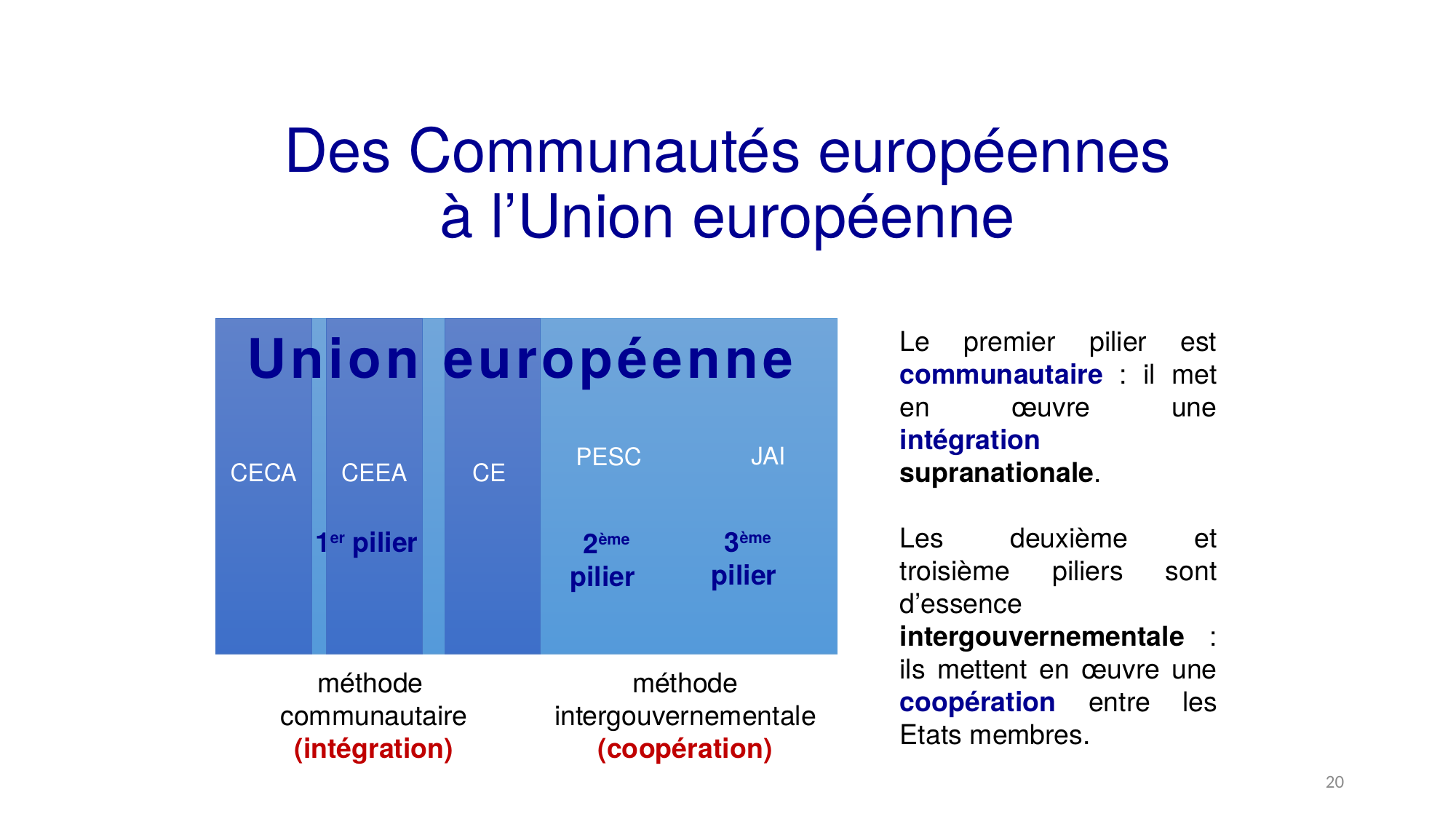

# Des Communautés européennes à l’Union européenne
Union européenne

CECA

CEEA

CE

Le premier pilier est communautaire : il met en œuvre une intégration supranationale.

Les deuxième et troisième piliers sont d’essence intergouvernementale : ils mettent en œuvre une coopération entre les Etats membres.
JAI
PESC
1er pilier
3ème pilier
2ème pilier
méthode
communautaire (intégration)
méthode intergouvernementale (coopération)
20